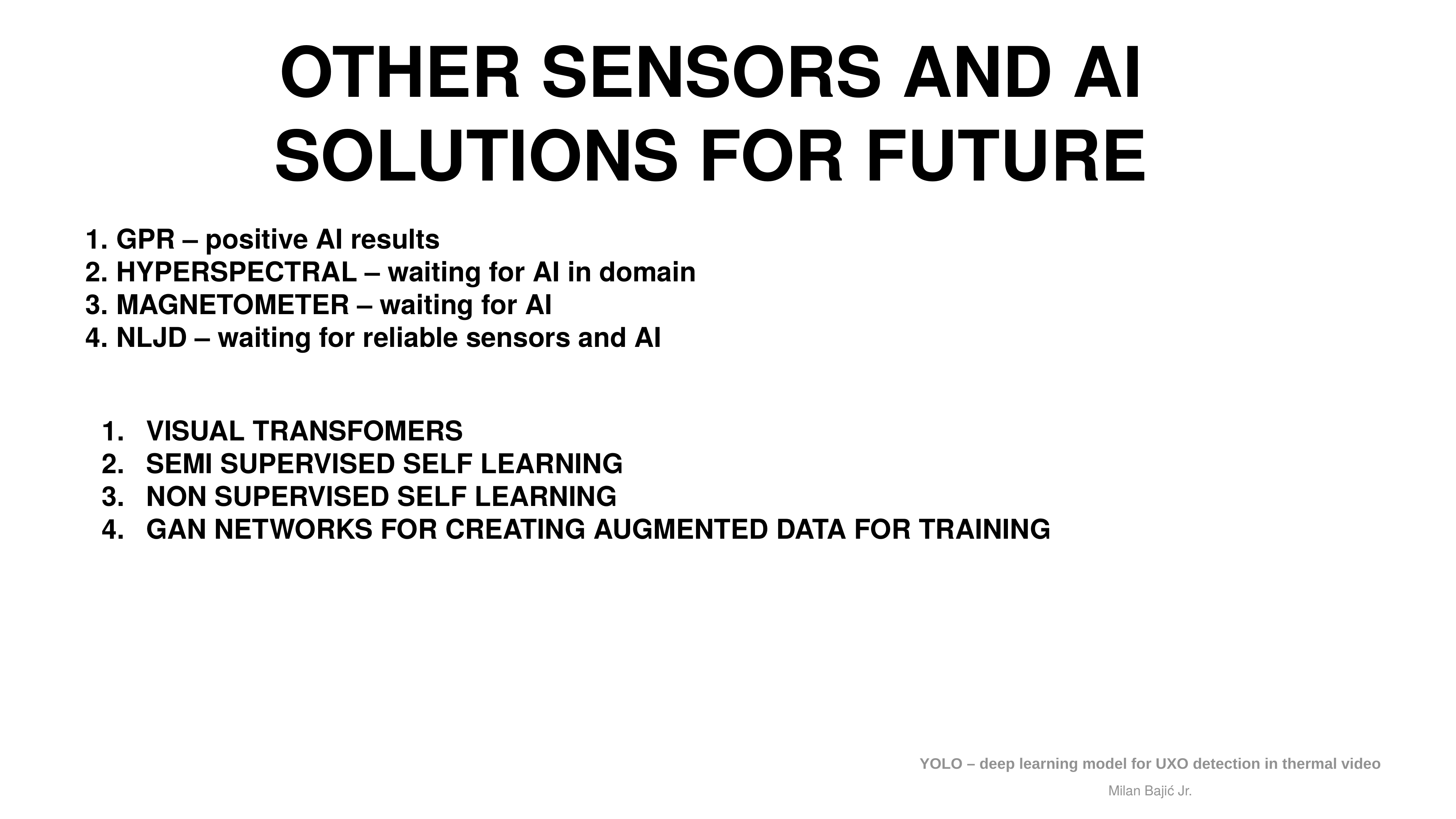

OTHER SENSORS AND AI SOLUTIONS FOR FUTURE
GPR – positive AI results
HYPERSPECTRAL – waiting for AI in domain
MAGNETOMETER – waiting for AI
NLJD – waiting for reliable sensors and AI
VISUAL TRANSFOMERS
SEMI SUPERVISED SELF LEARNING
NON SUPERVISED SELF LEARNING
GAN NETWORKS FOR CREATING AUGMENTED DATA FOR TRAINING
YOLO – deep learning model for UXO detection in thermal video
Milan Bajić Jr.